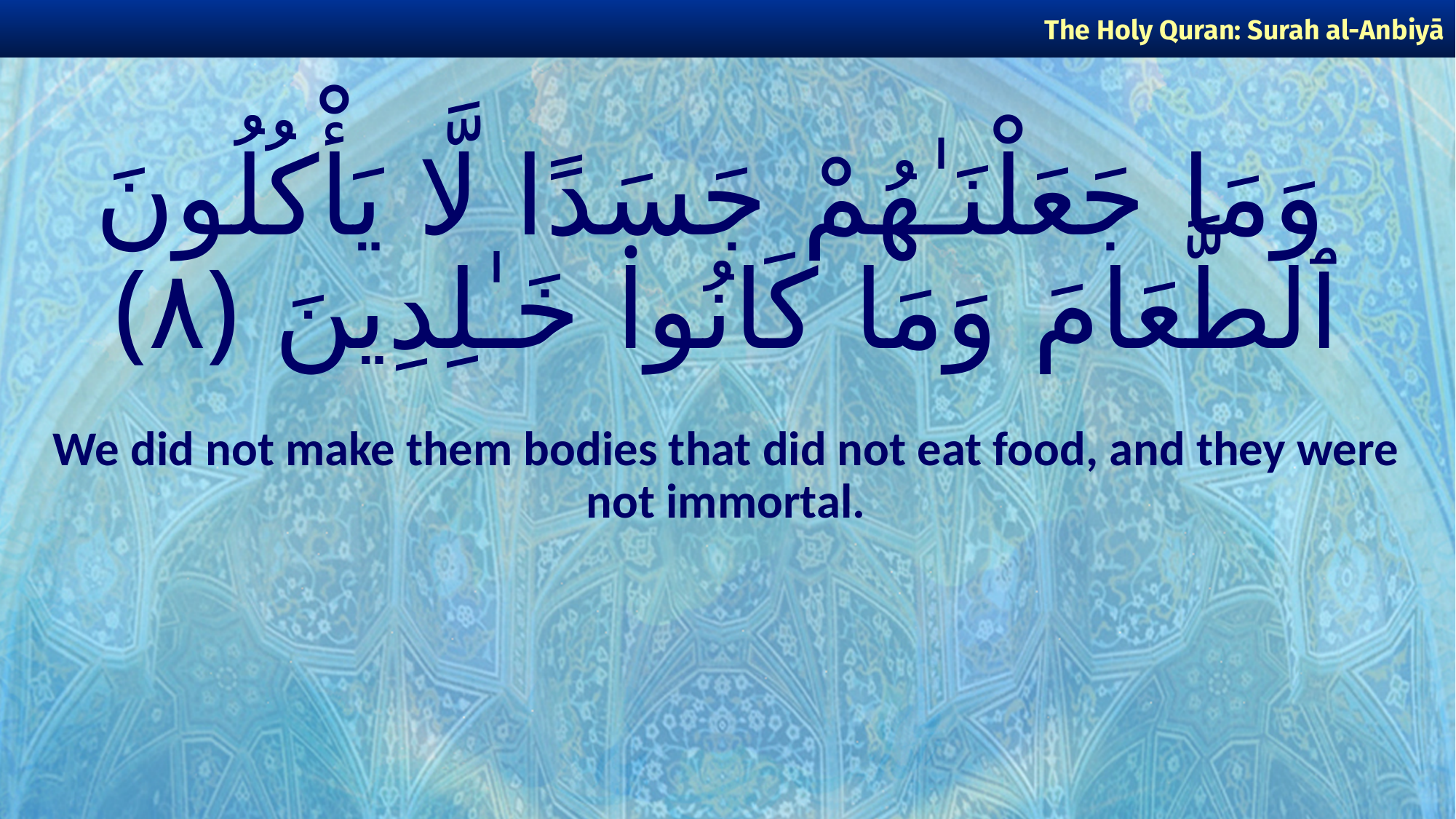

The Holy Quran: Surah al-Anbiyā
# وَمَا جَعَلْنَـٰهُمْ جَسَدًا لَّا يَأْكُلُونَ ٱلطَّعَامَ وَمَا كَانُوا۟ خَـٰلِدِينَ ﴿٨﴾
We did not make them bodies that did not eat food, and they were not immortal.